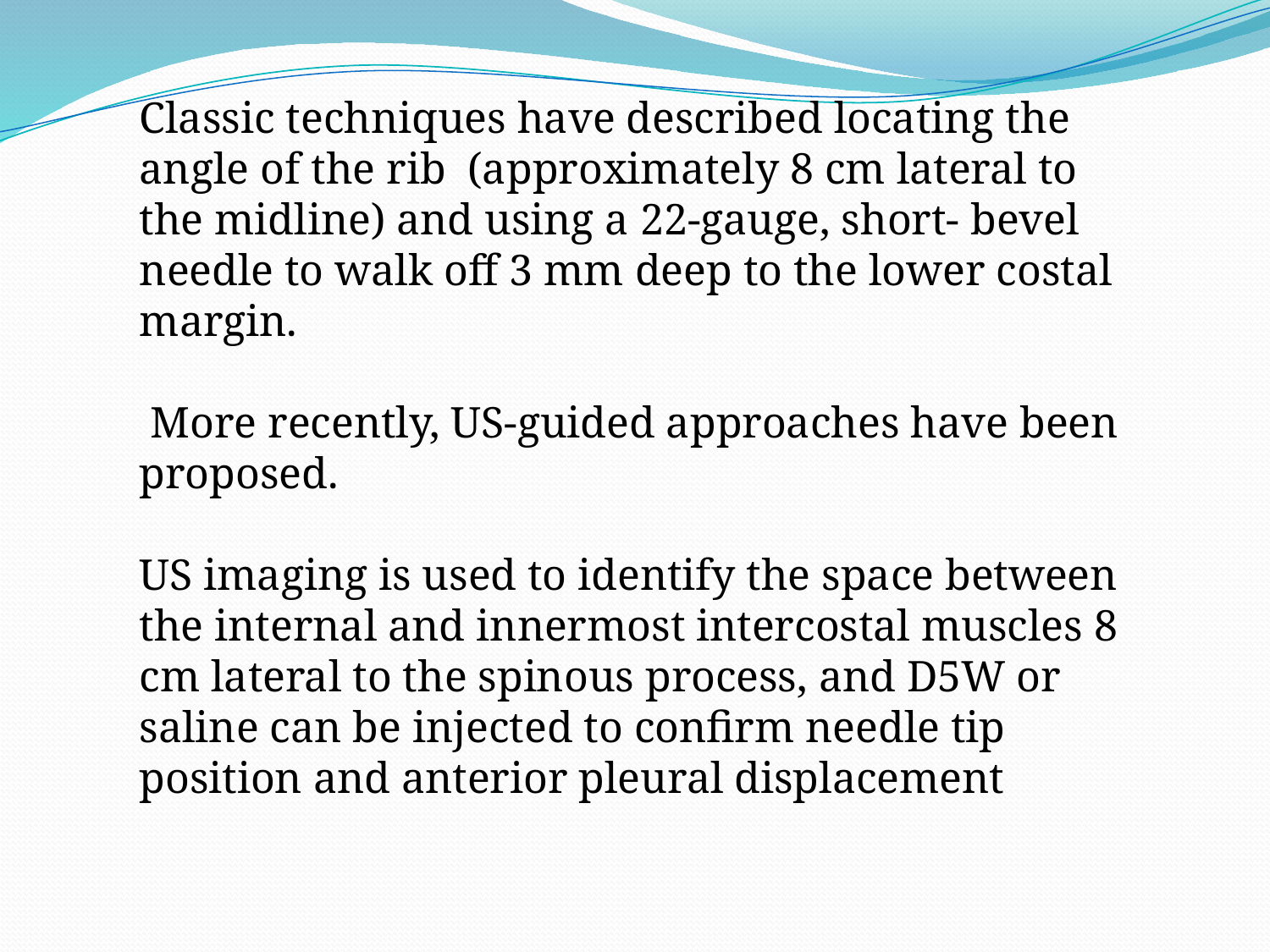

Classic techniques have described locating the angle of the rib  (approximately 8 cm lateral to the midline) and using a 22-gauge, short- bevel needle to walk off 3 mm deep to the lower costal margin.

 More recently, US-guided approaches have been proposed.

US imaging is used to identify the space between the internal and innermost intercostal muscles 8 cm lateral to the spinous process, and D5W or saline can be injected to confirm needle tip position and anterior pleural displacement